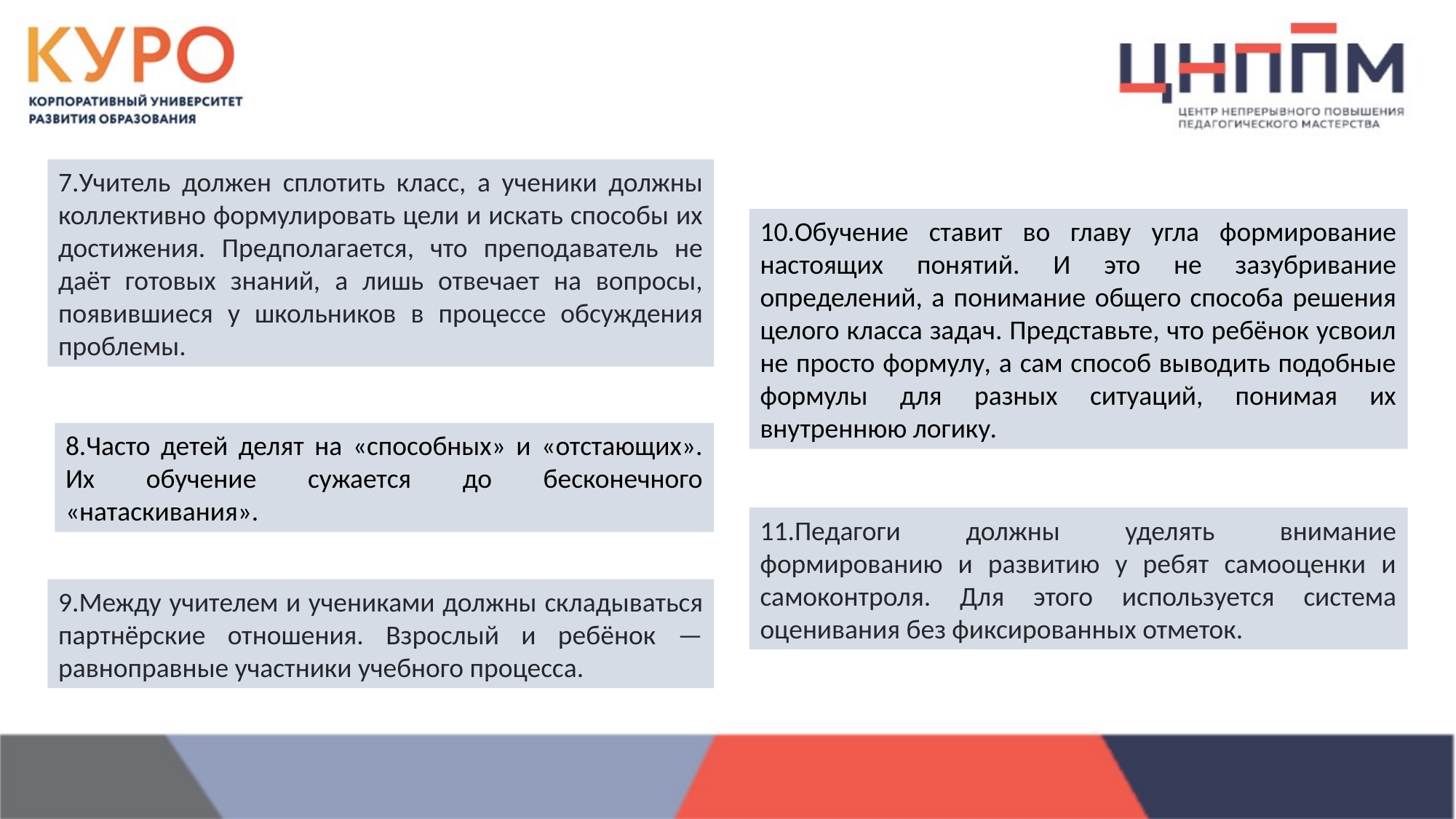

7.Учитель должен сплотить класс, а ученики должны коллективно формулировать цели и искать способы их достижения. Предполагается, что преподаватель не даёт готовых знаний, а лишь отвечает на вопросы, появившиеся у школьников в процессе обсуждения проблемы.
10.Обучение ставит во главу угла формирование настоящих понятий. И это не зазубривание определений, а понимание общего способа решения целого класса задач. Представьте, что ребёнок усвоил не просто формулу, а сам способ выводить подобные формулы для разных ситуаций, понимая их внутреннюю логику.
8.Часто детей делят на «способных» и «отстающих». Их обучение сужается до бесконечного «натаскивания».
11.Педагоги должны уделять внимание формированию и развитию у ребят самооценки и самоконтроля. Для этого используется система оценивания без фиксированных отметок.
9.Между учителем и учениками должны складываться партнёрские отношения. Взрослый и ребёнок — равноправные участники учебного процесса.